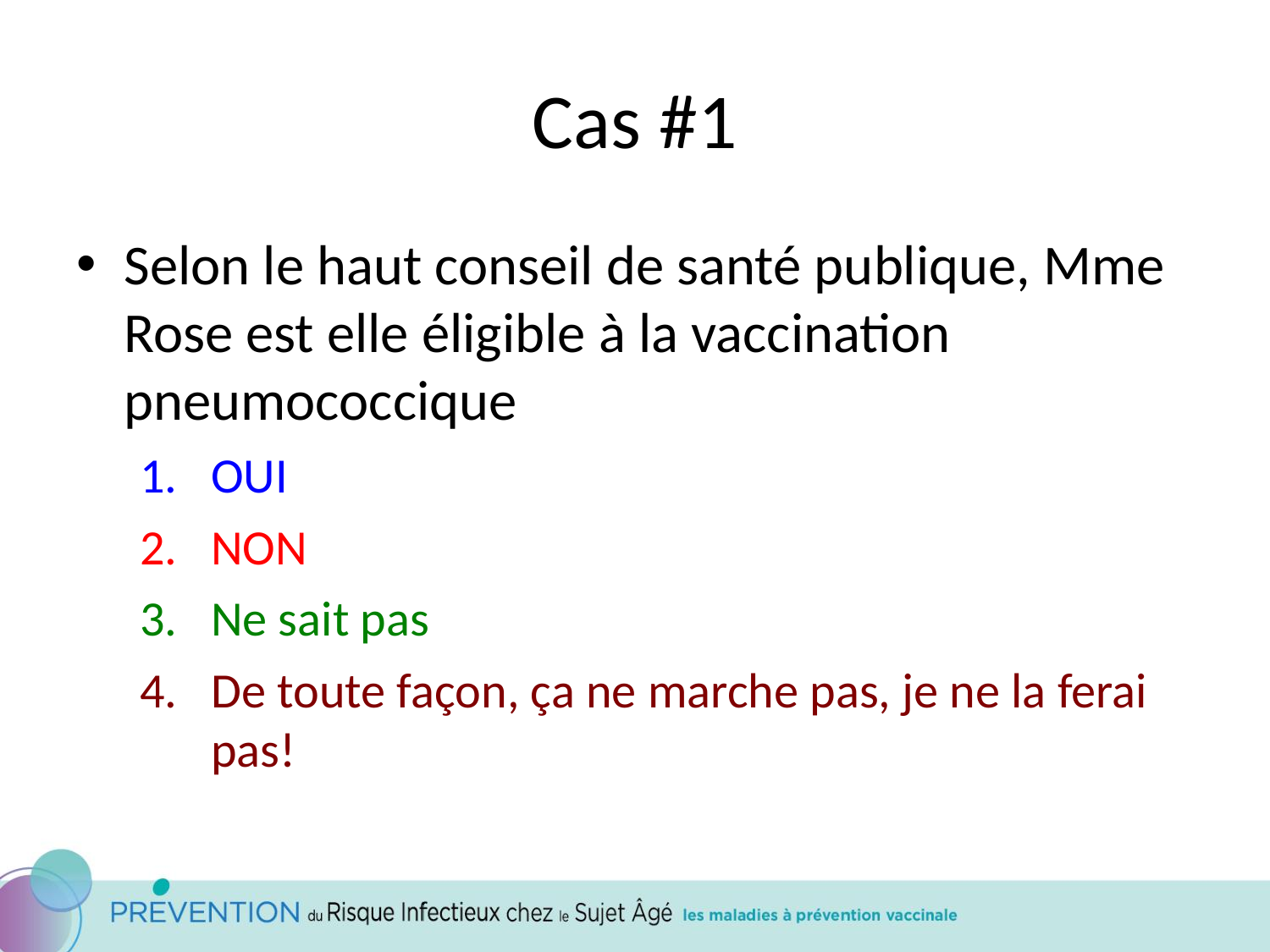

# Cas #1
Selon le haut conseil de santé publique, Mme Rose est elle éligible à la vaccination pneumococcique
OUI
NON
Ne sait pas
De toute façon, ça ne marche pas, je ne la ferai pas!